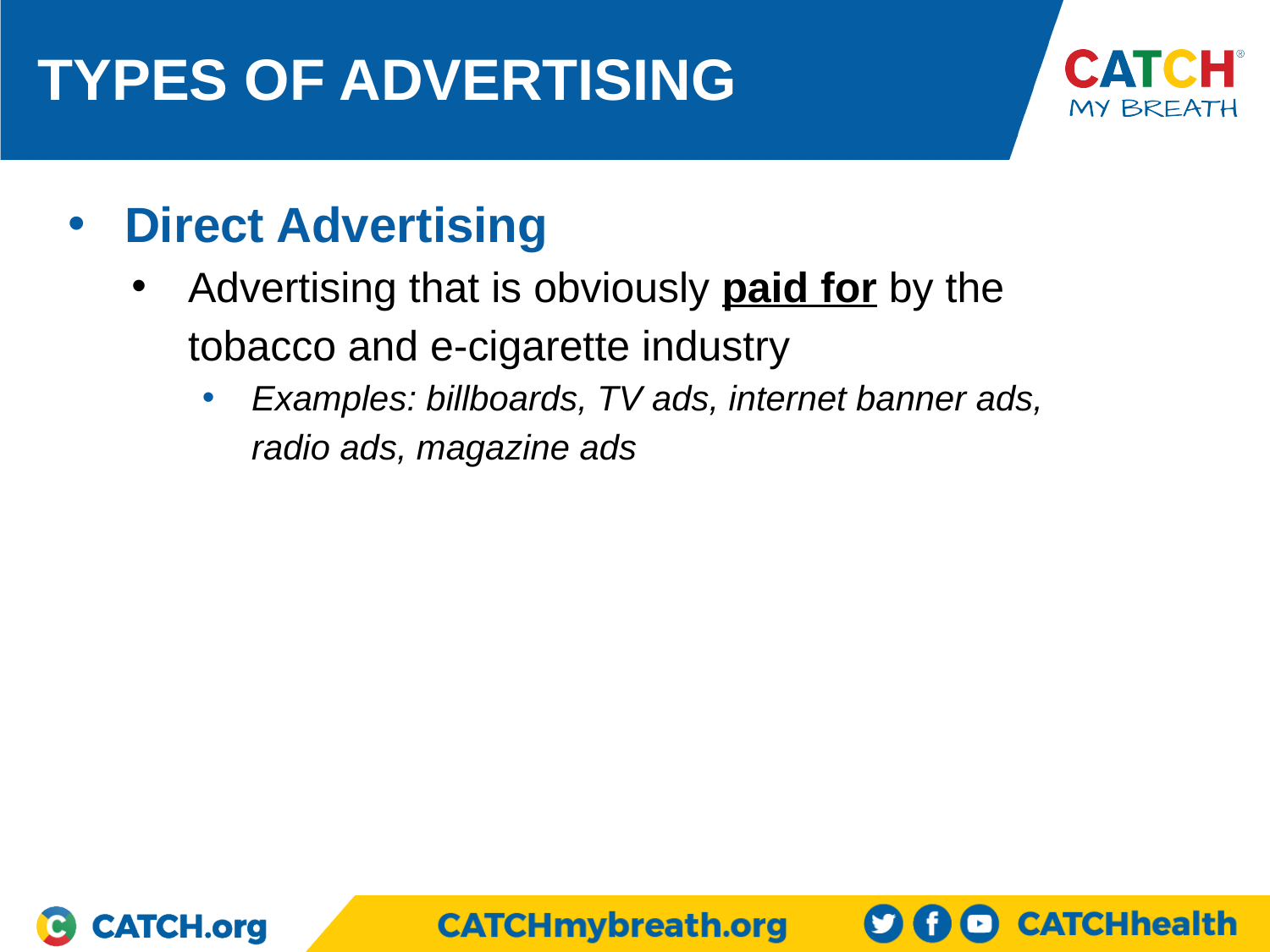

TYPES OF ADVERTISING
Direct Advertising
Advertising that is obviously paid for by the tobacco and e-cigarette industry
Examples: billboards, TV ads, internet banner ads, radio ads, magazine ads